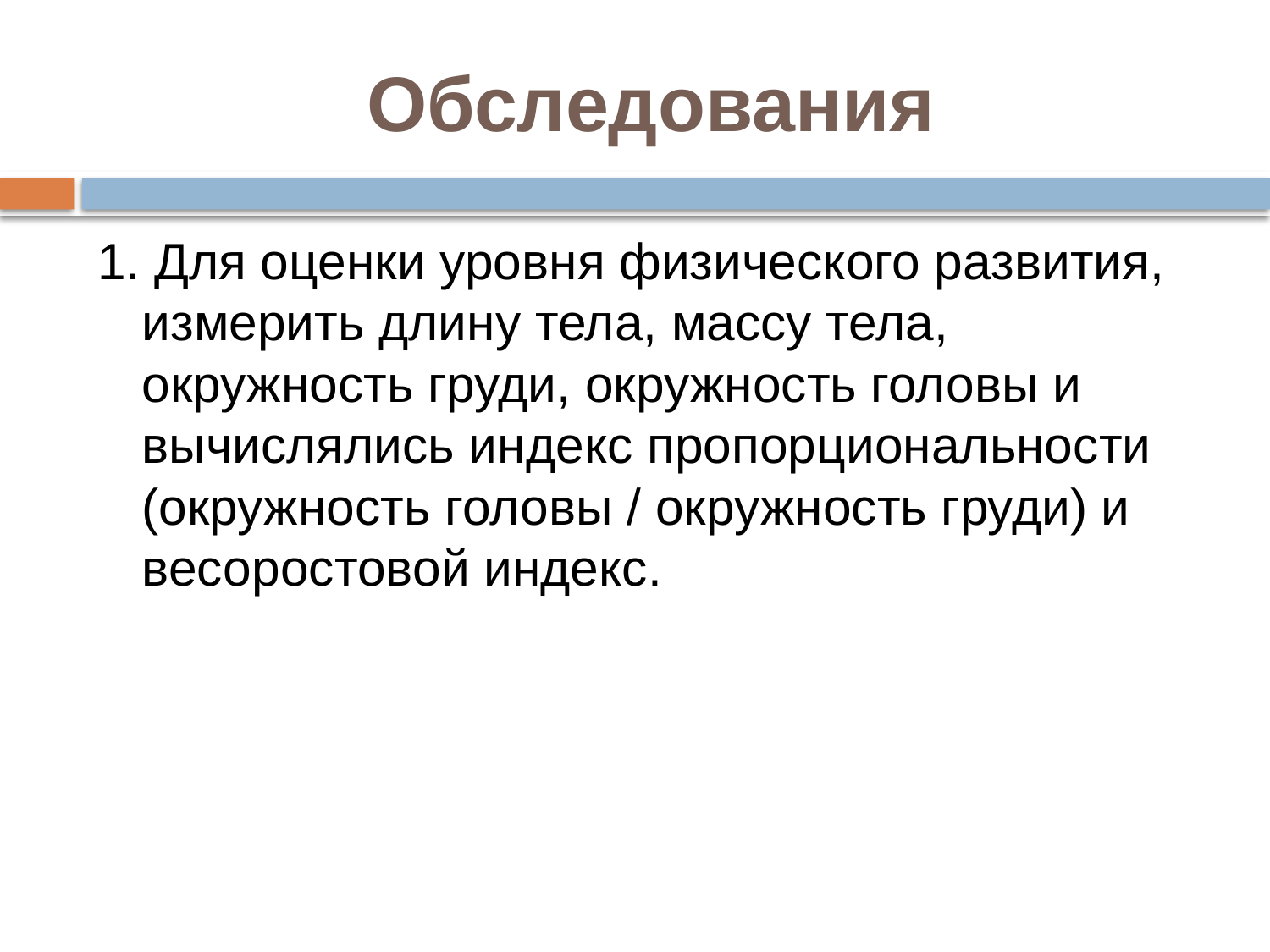

# Обследования
1. Для оценки уровня физического развития, измерить длину тела, массу тела, окружность груди, окружность головы и вычислялись индекс пропорциональности (окружность головы / окружность груди) и весоростовой индекс.